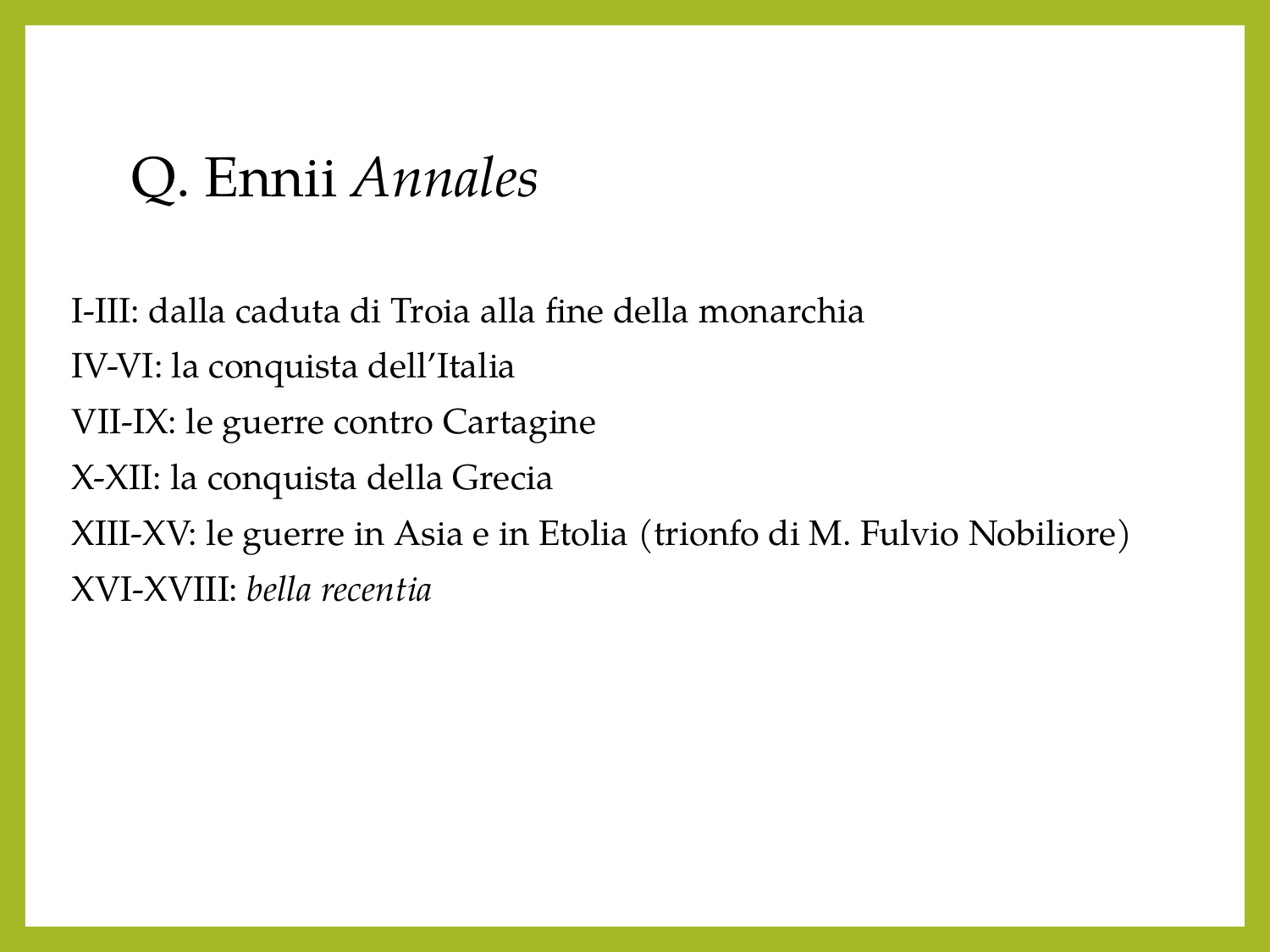

# Q. Ennii Annales
I-III: dalla caduta di Troia alla fine della monarchia
IV-VI: la conquista dell’Italia
VII-IX: le guerre contro Cartagine
X-XII: la conquista della Grecia
XIII-XV: le guerre in Asia e in Etolia (trionfo di M. Fulvio Nobiliore)
XVI-XVIII: bella recentia